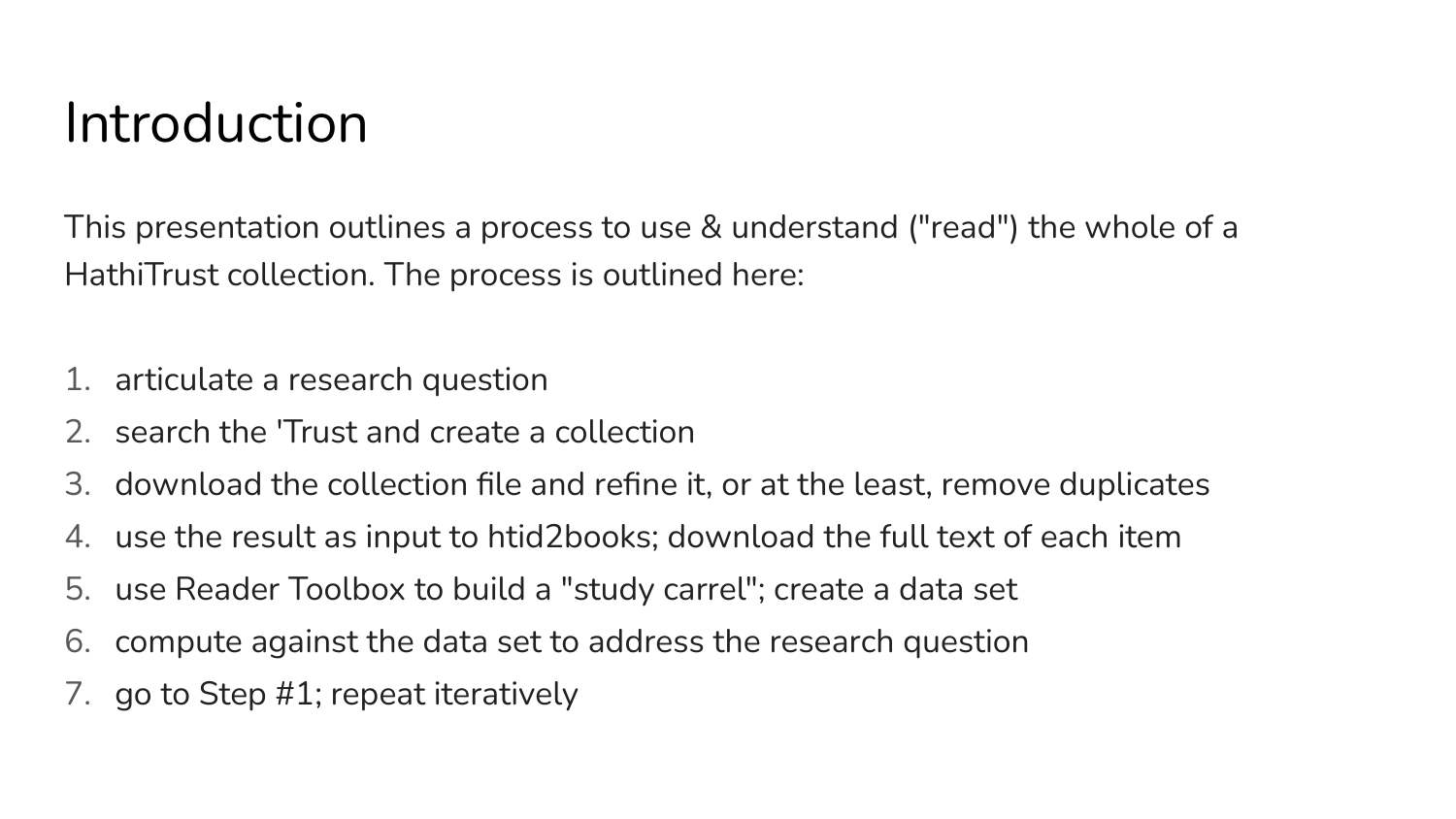

# Introduction
This presentation outlines a process to use & understand ("read") the whole of a HathiTrust collection. The process is outlined here:

articulate a research question
search the 'Trust and create a collection
download the collection file and refine it, or at the least, remove duplicates
use the result as input to htid2books; download the full text of each item
use Reader Toolbox to build a "study carrel"; create a data set
compute against the data set to address the research question
go to Step #1; repeat iteratively